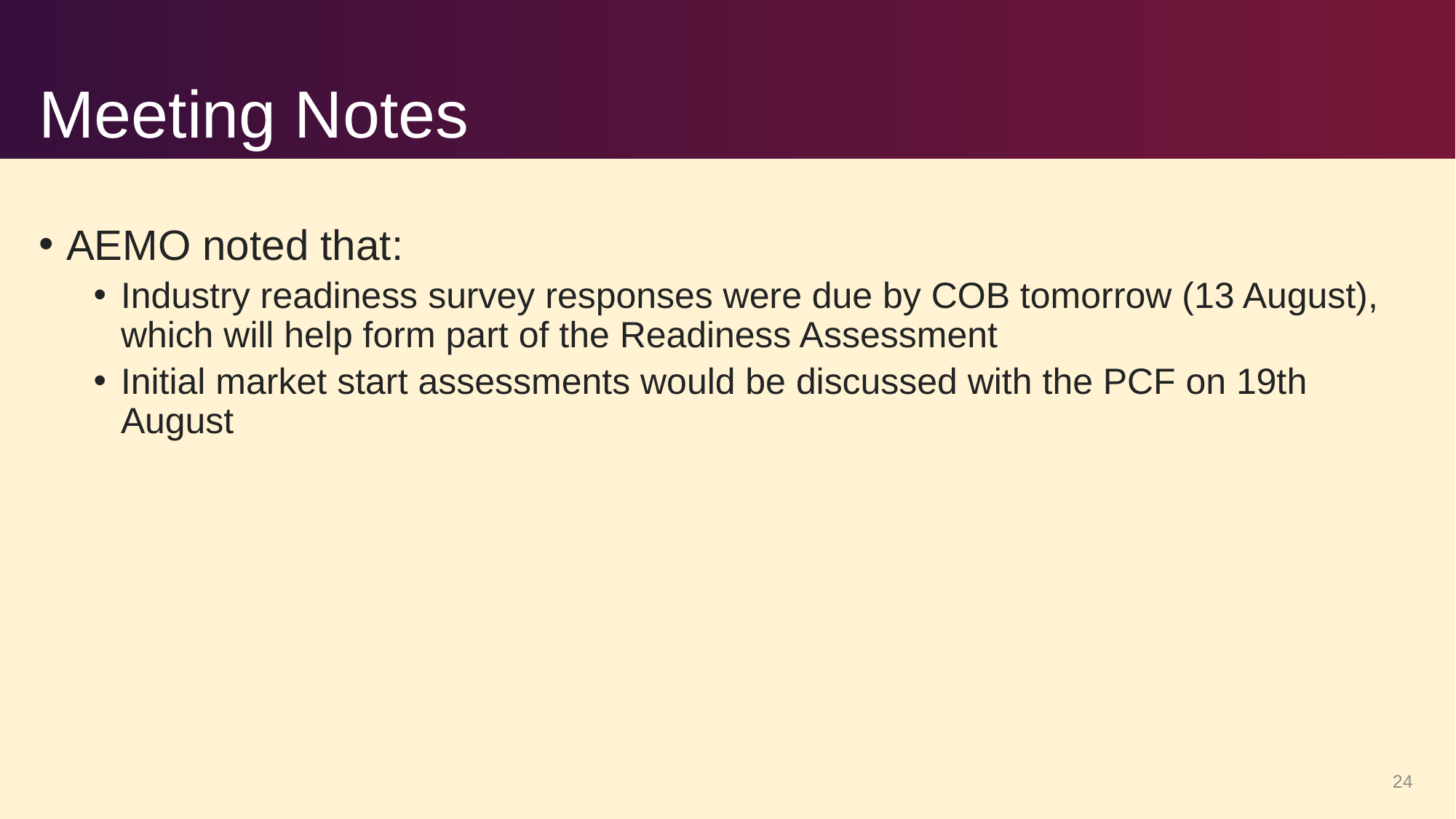

# Meeting Notes
AEMO noted that:
Industry readiness survey responses were due by COB tomorrow (13 August), which will help form part of the Readiness Assessment
Initial market start assessments would be discussed with the PCF on 19th August

24